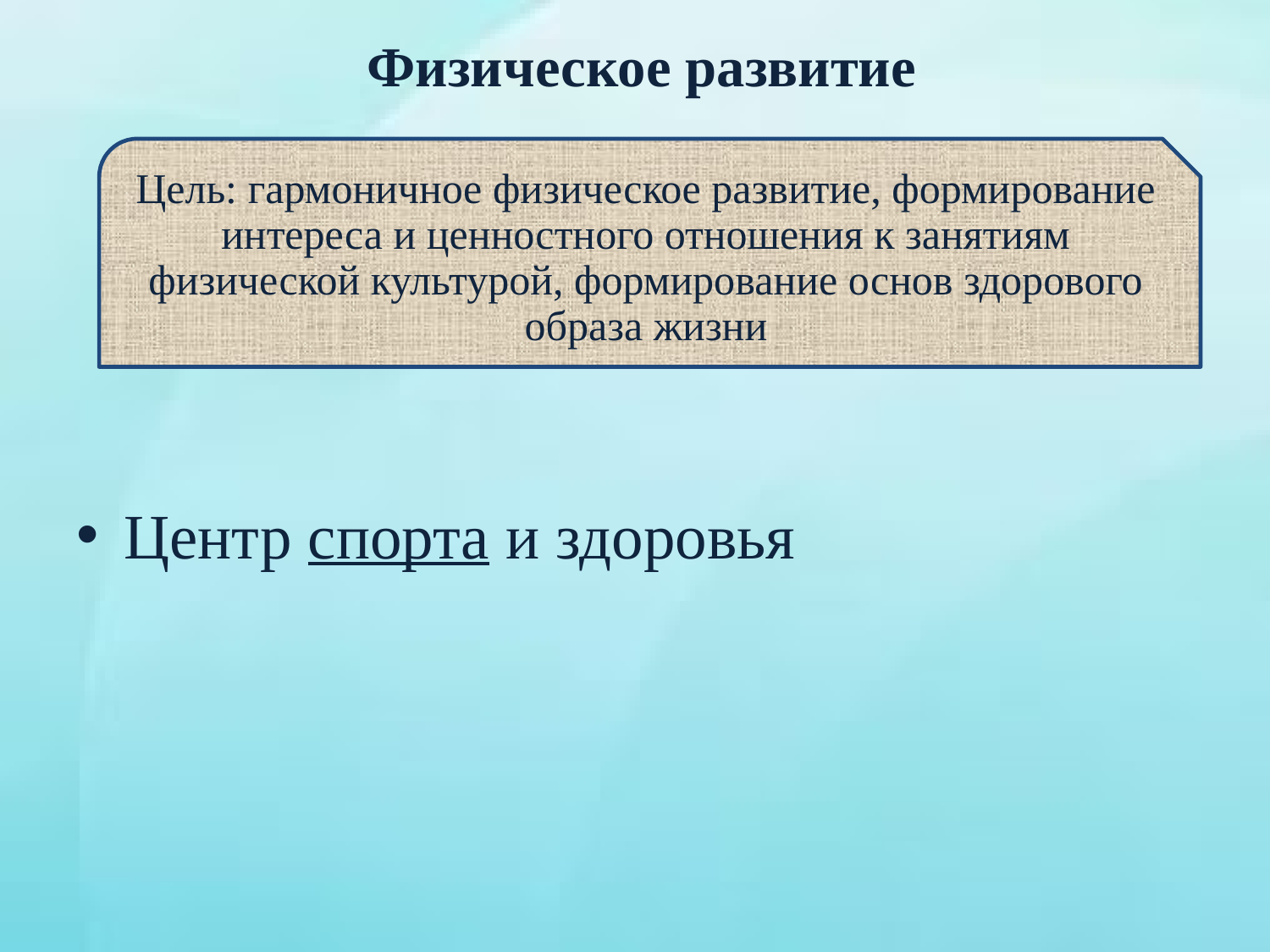

# Физическое развитие
Цель: гармоничное физическое развитие, формирование интереса и ценностного отношения к занятиям физической культурой, формирование основ здорового образа жизни

Центр спорта и здоровья